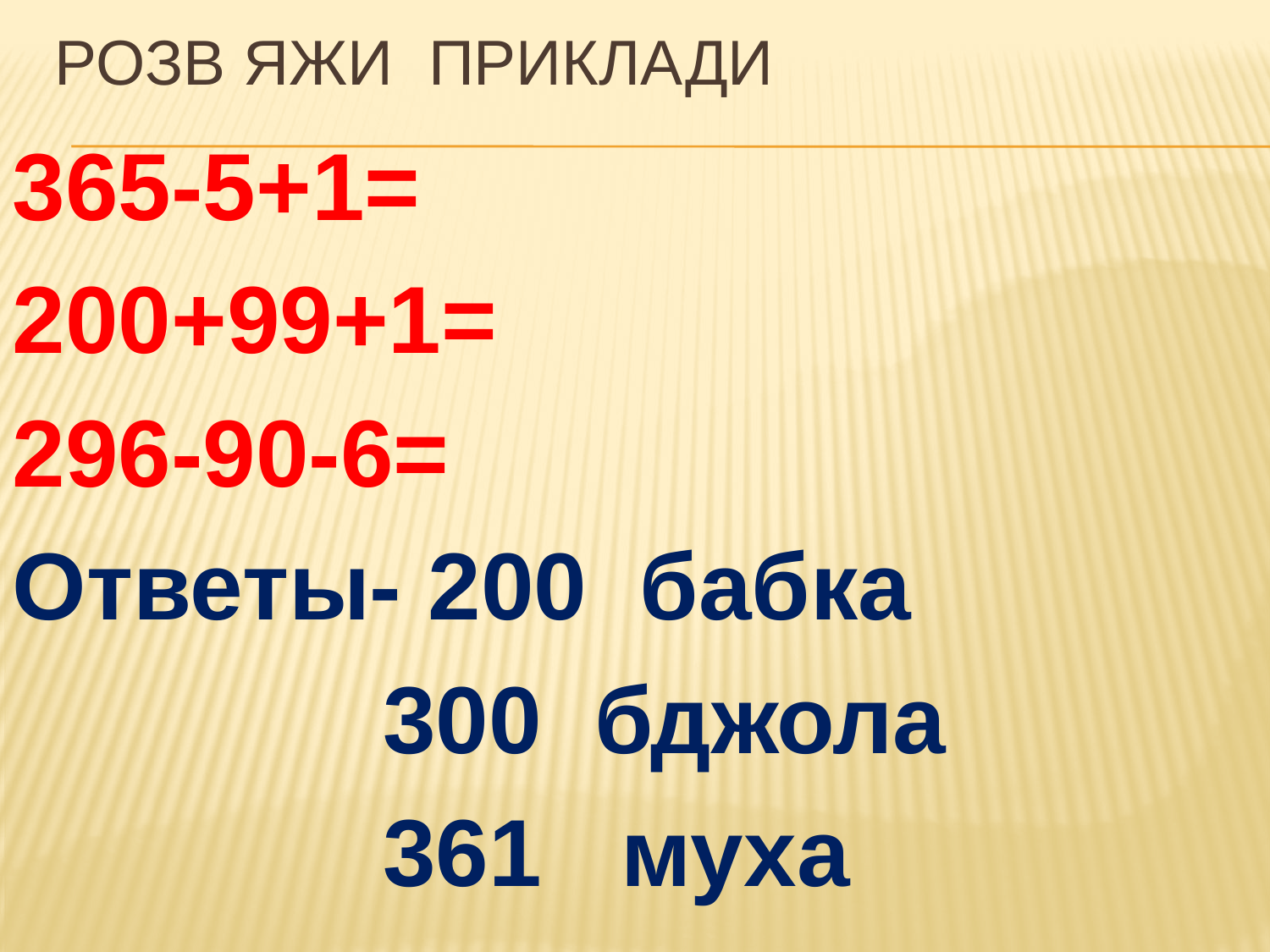

# Розв яжи  приклади
365-5+1=
200+99+1=
296-90-6=
Ответы- 200  бабка
              300  бджола
              361   муха